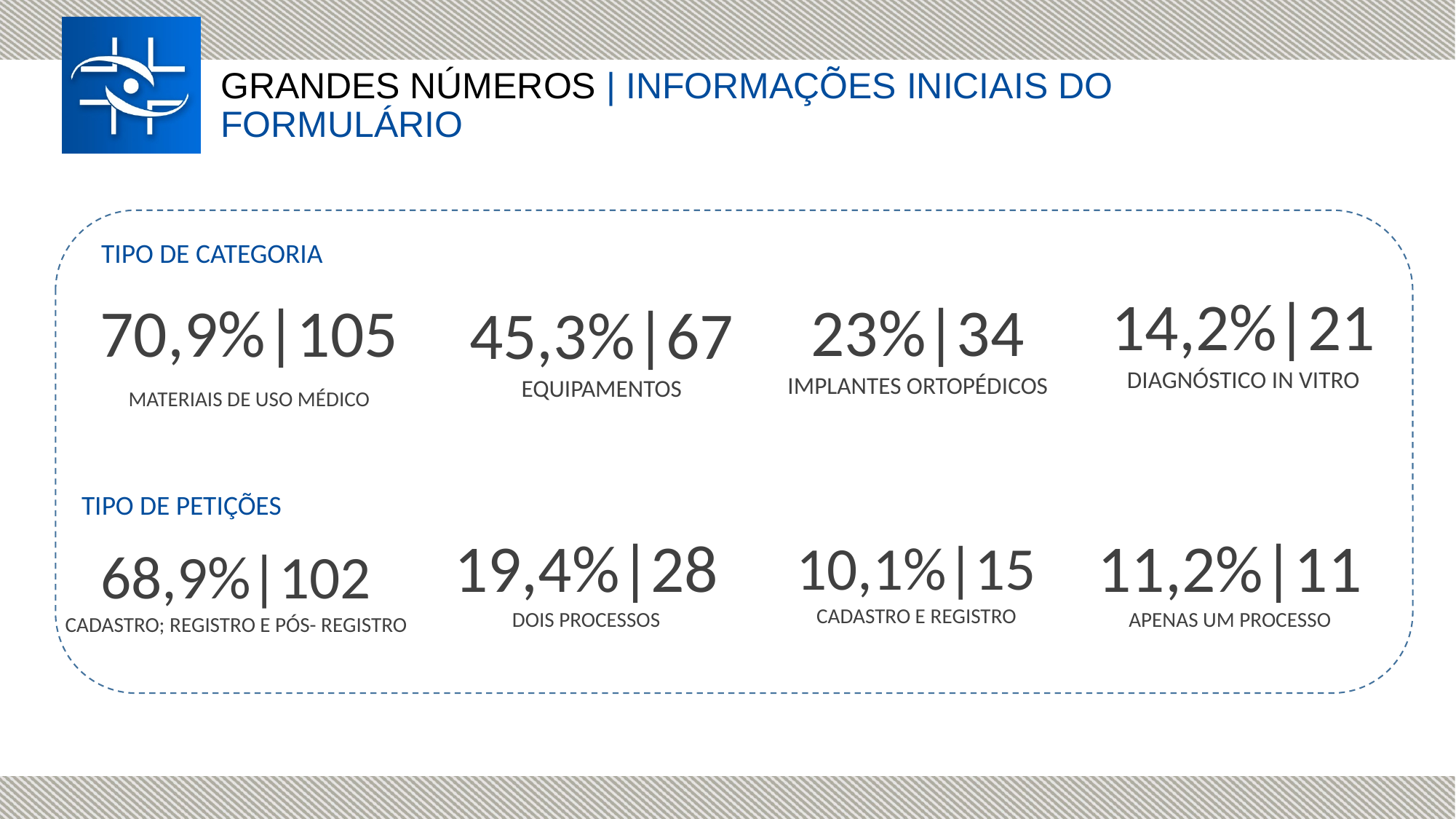

GRANDES NÚMEROS | INFORMAÇÕES INICIAIS DO FORMULÁRIO

TIPO DE CATEGORIA
14,2%|21
DIAGNÓSTICO IN VITRO
23%|34
IMPLANTES ORTOPÉDICOS
70,9%|105
MATERIAIS DE USO MÉDICO
45,3%|67
EQUIPAMENTOS
TIPO DE PETIÇÕES
19,4%|28
DOIS PROCESSOS
11,2%|11
APENAS UM PROCESSO
10,1%|15
CADASTRO E REGISTRO
68,9%|102
CADASTRO; REGISTRO E PÓS- REGISTRO